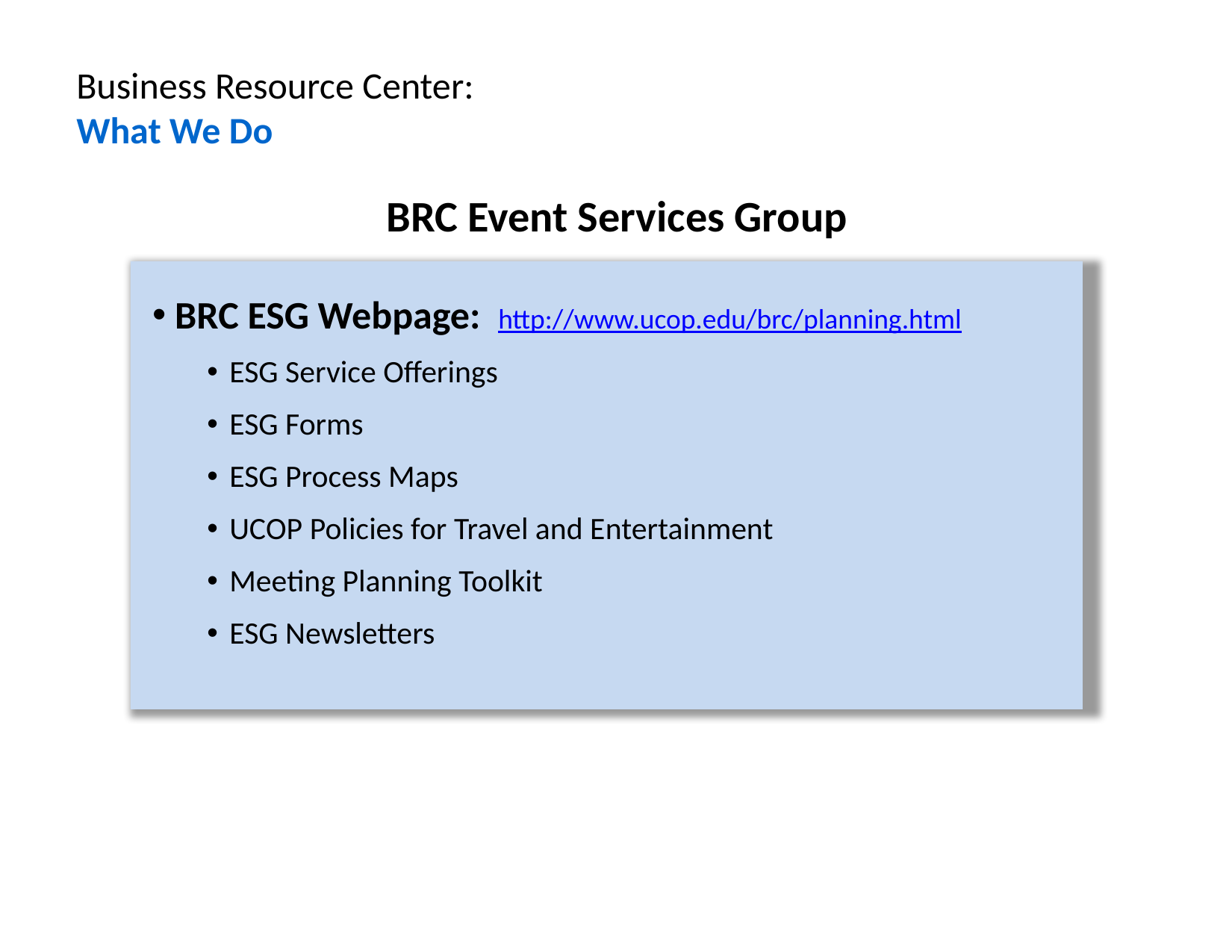

Business Resource Center:
What We Do

# BRC Event Services Group

BRC ESG Webpage:  http://www.ucop.edu/brc/planning.html
ESG Service Offerings
ESG Forms
ESG Process Maps
UCOP Policies for Travel and Entertainment
Meeting Planning Toolkit
ESG Newsletters